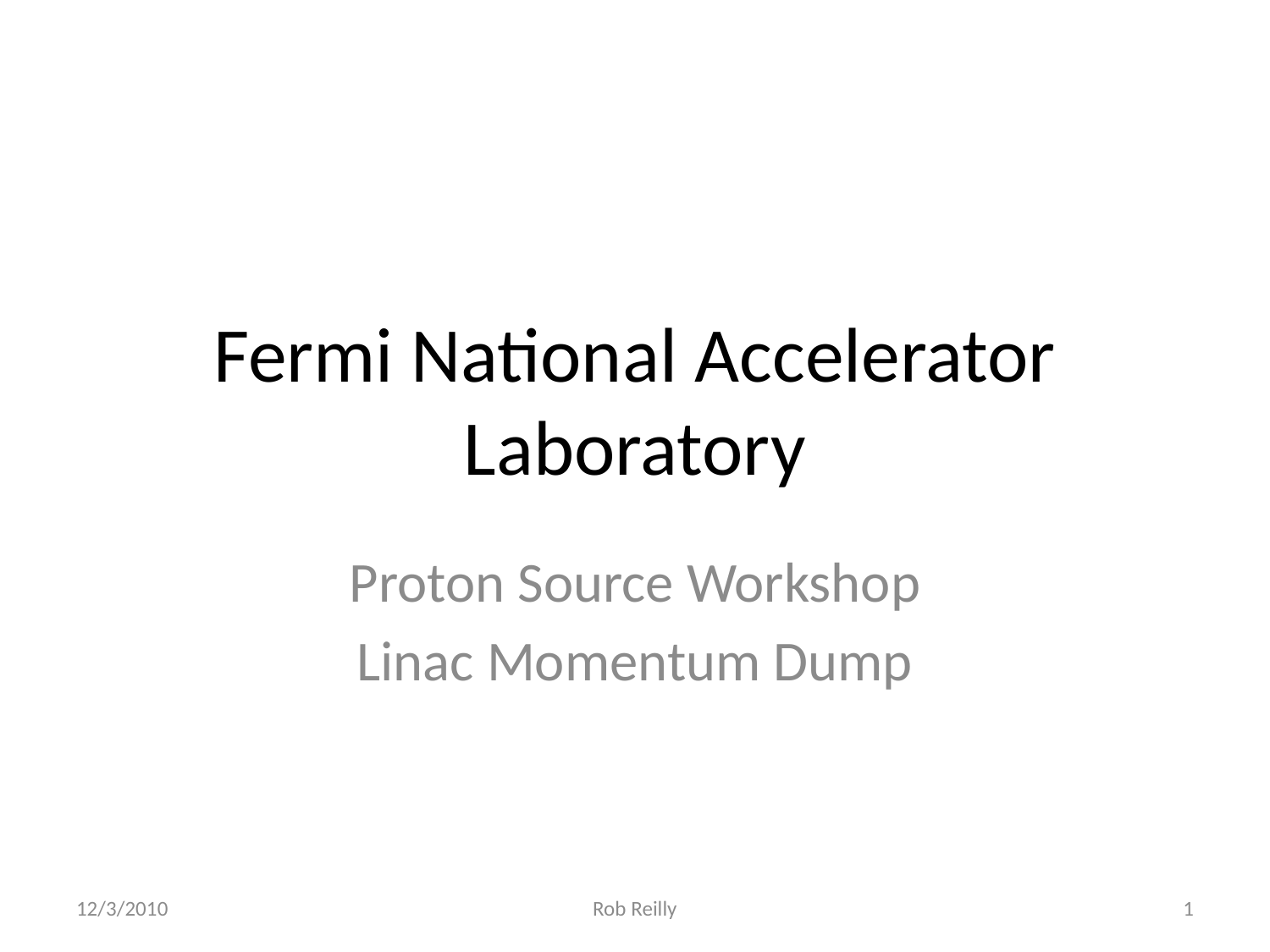

# Fermi National Accelerator Laboratory
Proton Source Workshop
Linac Momentum Dump
12/3/2010
Rob Reilly
1